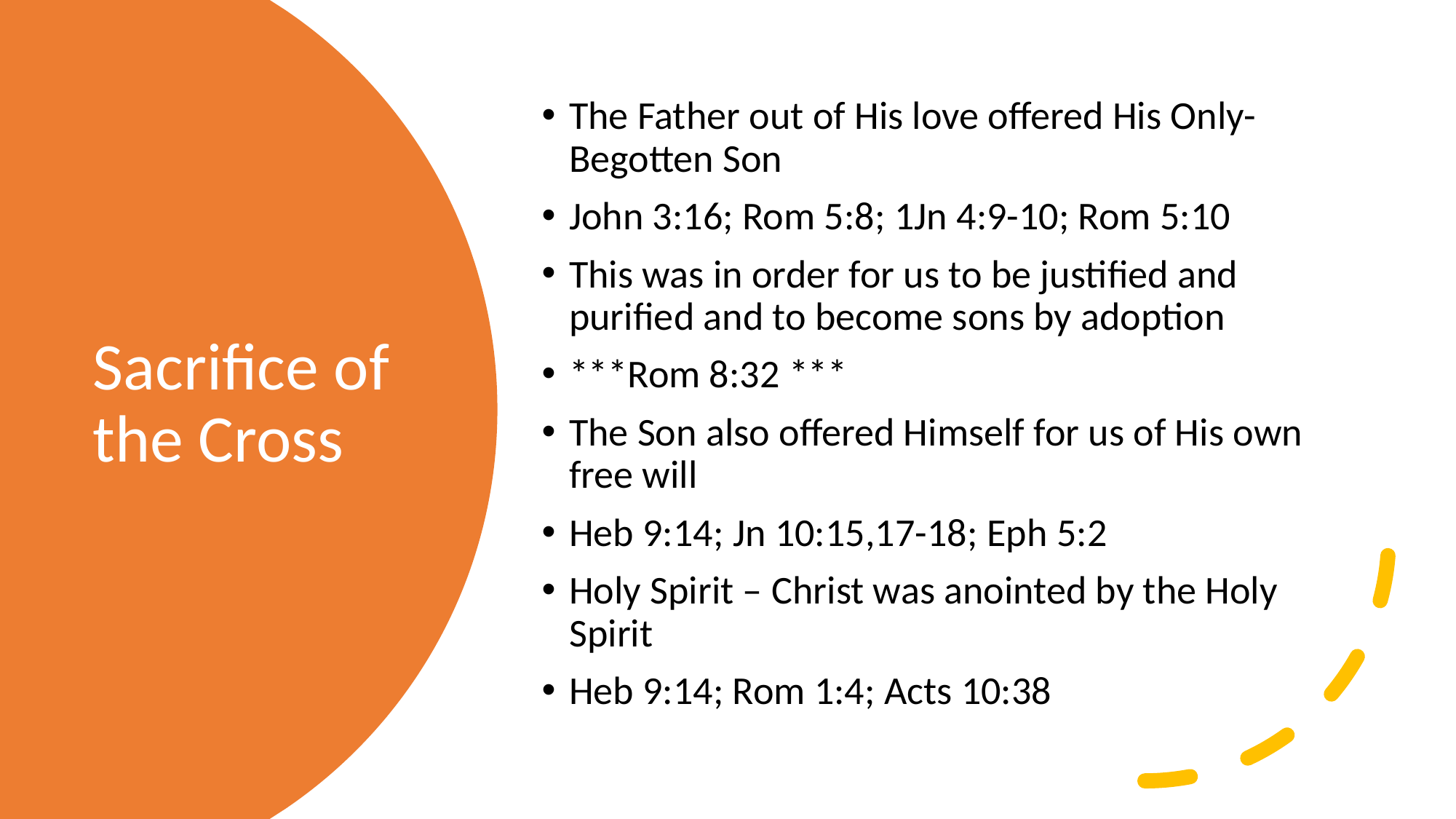

The Father out of His love offered His Only-Begotten Son
John 3:16; Rom 5:8; 1Jn 4:9-10; Rom 5:10
This was in order for us to be justified and purified and to become sons by adoption
***Rom 8:32 ***
The Son also offered Himself for us of His own free will
Heb 9:14; Jn 10:15,17-18; Eph 5:2
Holy Spirit – Christ was anointed by the Holy Spirit
Heb 9:14; Rom 1:4; Acts 10:38
# Sacrifice of the Cross